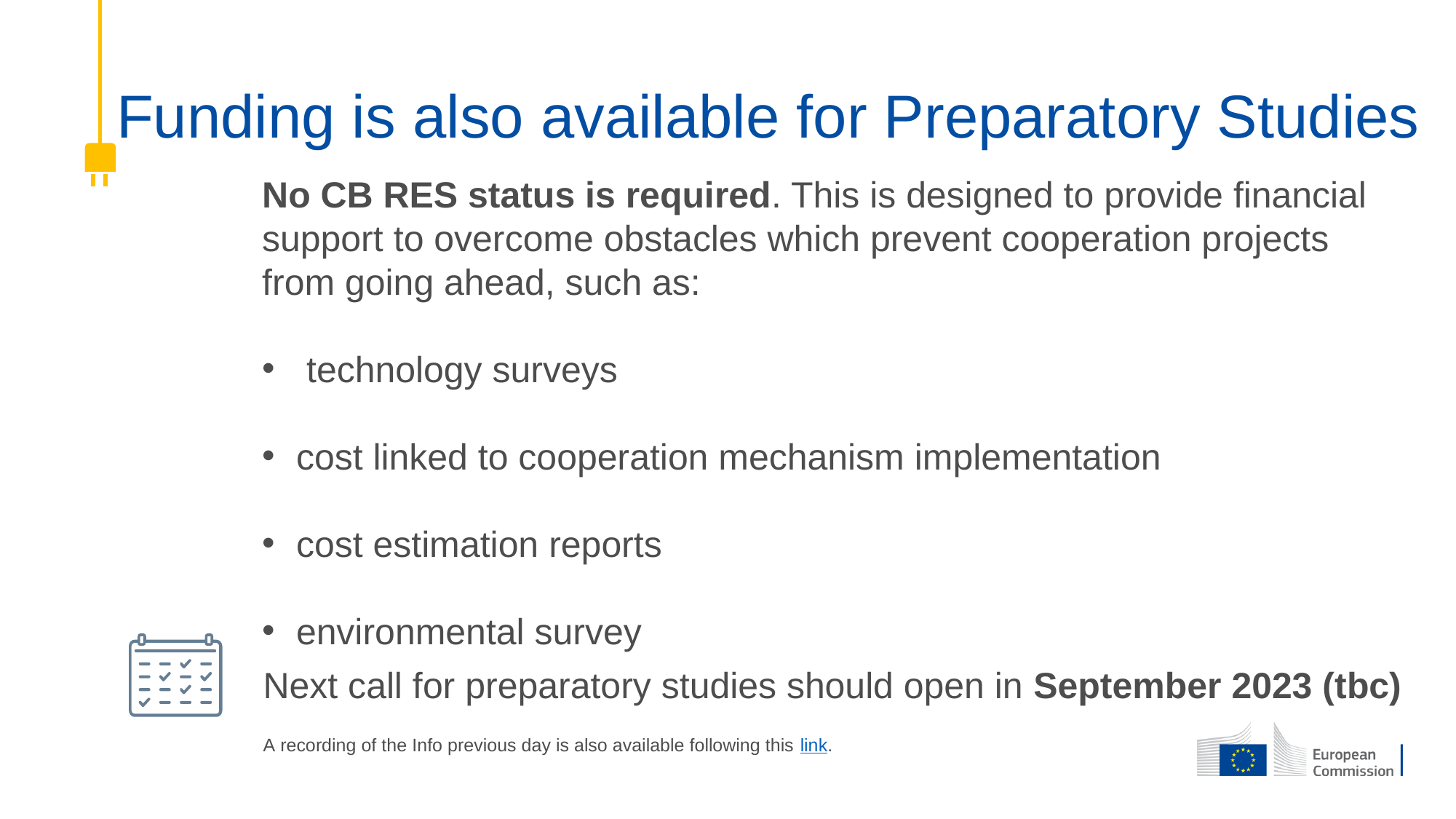

# Funding is also available for Preparatory Studies

No CB RES status is required. This is designed to provide financial support to overcome obstacles which prevent cooperation projects from going ahead, such as:
 technology surveys
cost linked to cooperation mechanism implementation
cost estimation reports
environmental survey

Next call for preparatory studies should open in September 2023 (tbc)
A recording of the Info previous day is also available following this link.